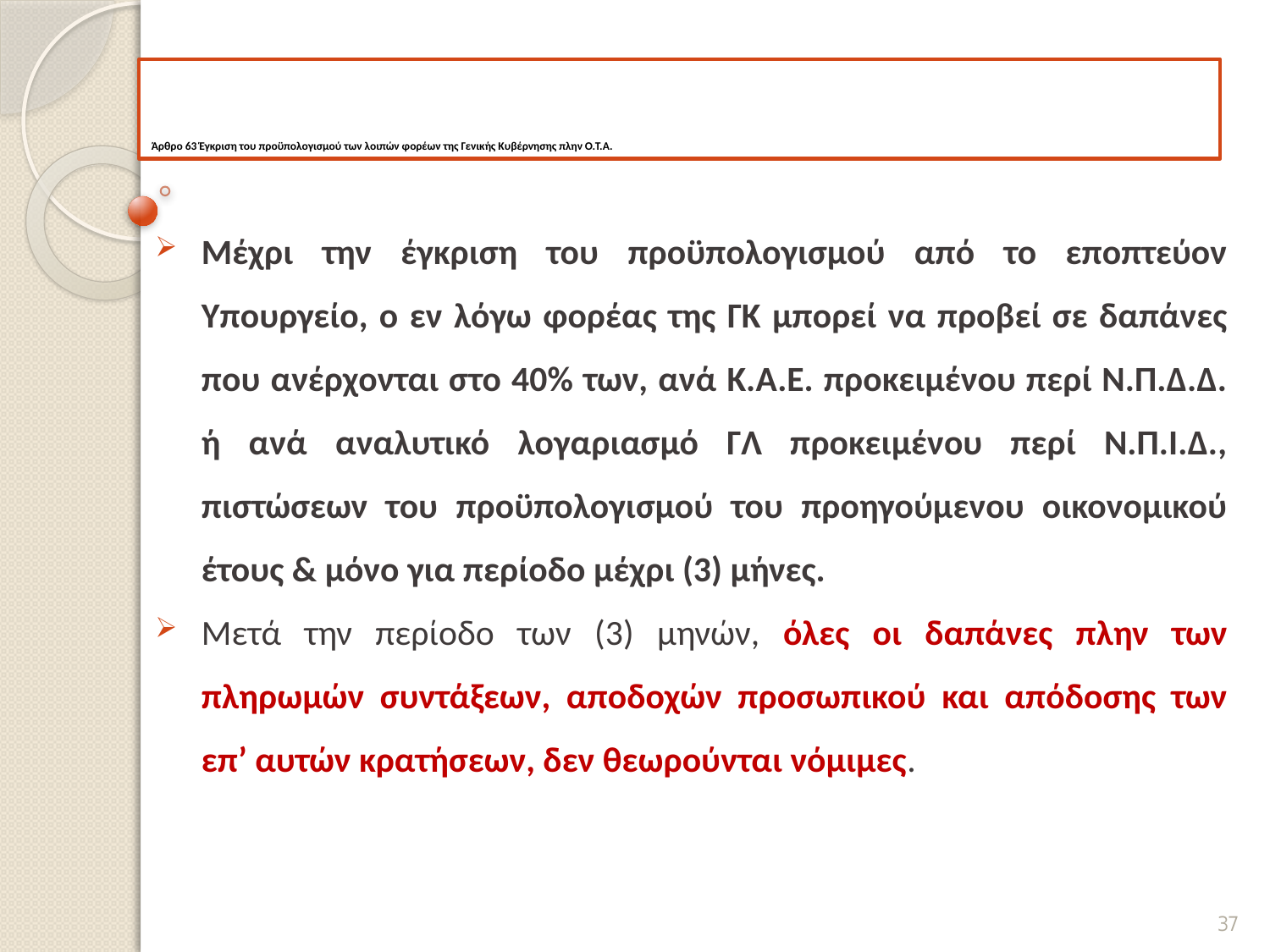

# Άρθρο 63 Έγκριση του προϋπολογισμού των λοιπών φορέων της Γενικής Κυβέρνησης πλην Ο.Τ.Α.

Μέχρι την έγκριση του προϋπολογισμού από το εποπτεύον Υπουργείο, ο εν λόγω φορέας της ΓΚ μπορεί να προβεί σε δαπάνες που ανέρχονται στο 40% των, ανά Κ.Α.Ε. προκειμένου περί Ν.Π.Δ.Δ. ή ανά αναλυτικό λογαριασμό ΓΛ προκειμένου περί Ν.Π.Ι.Δ., πιστώσεων του προϋπολογισμού του προηγούμενου οικονομικού έτους & μόνο για περίοδο μέχρι (3) μήνες.
Μετά την περίοδο των (3) μηνών, όλες οι δαπάνες πλην των πληρωμών συντάξεων, αποδοχών προσωπικού και απόδοσης των επ’ αυτών κρατήσεων, δεν θεωρούνται νόμιμες.

37